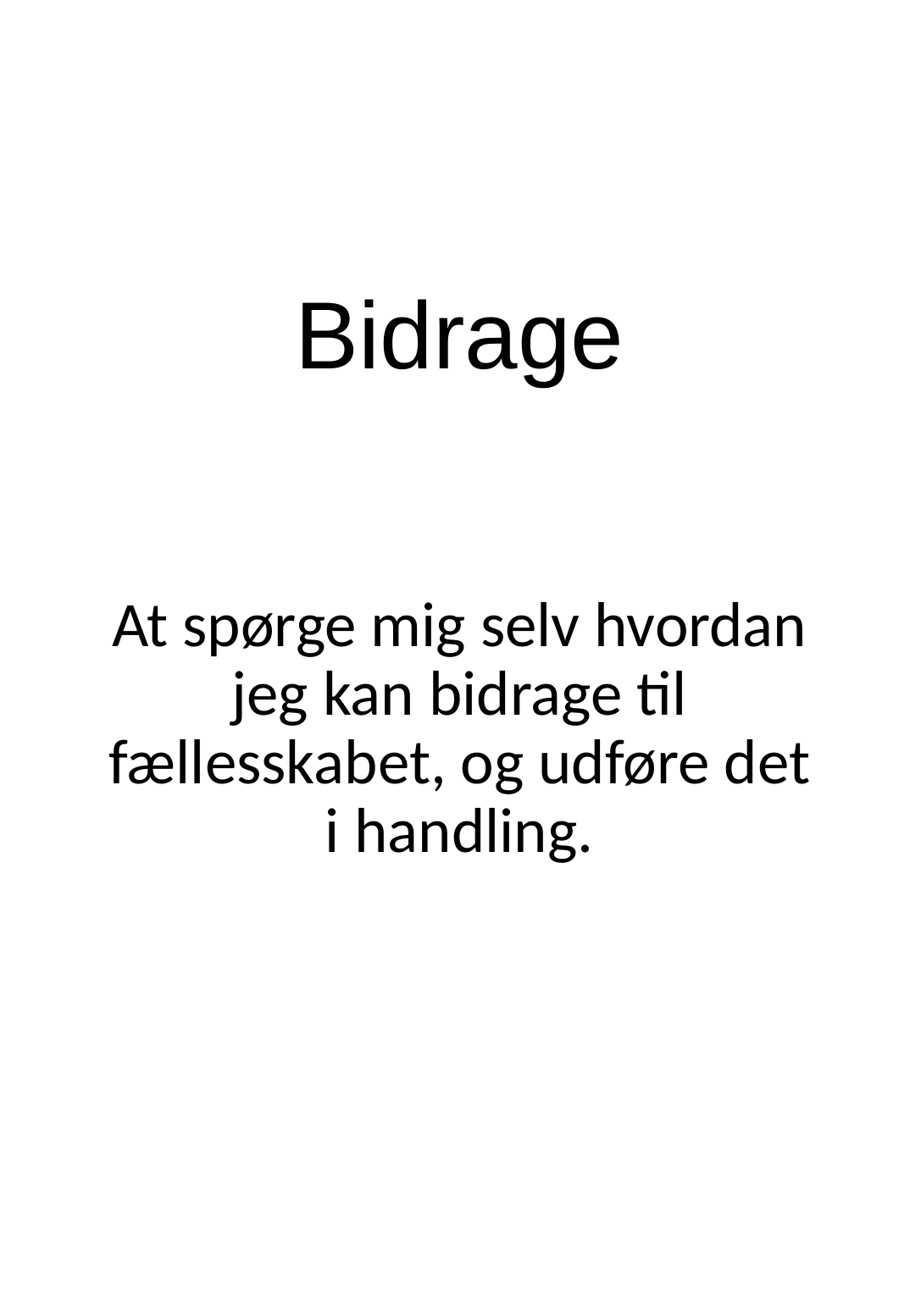

# Bidrage
At spørge mig selv hvordan jeg kan bidrage til fællesskabet, og udføre det i handling.